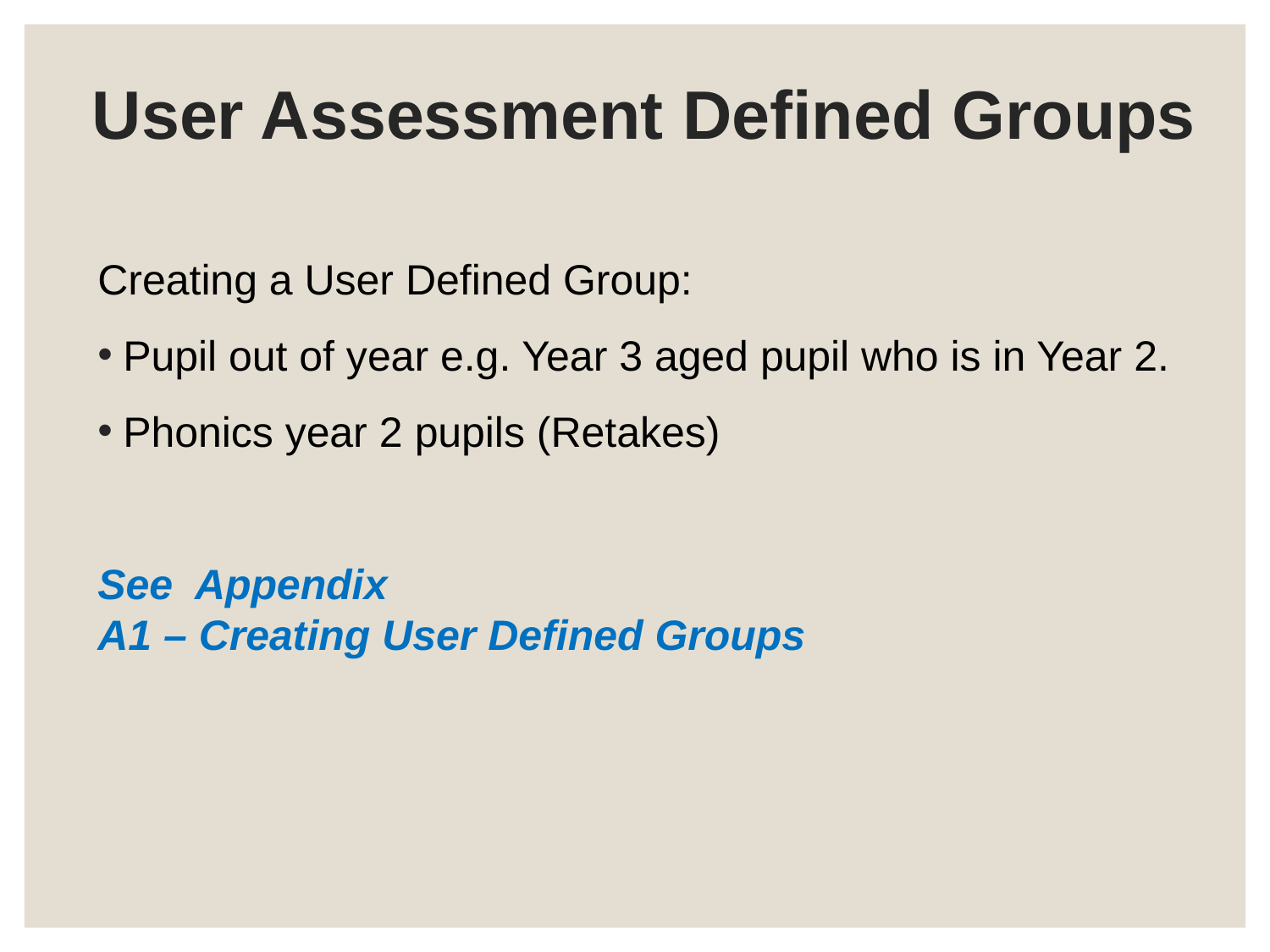

# User Assessment Defined Groups
Creating a User Defined Group:

Pupil out of year e.g. Year 3 aged pupil who is in Year 2.

Phonics year 2 pupils (Retakes)

See  Appendix
A1 – Creating User Defined Groups